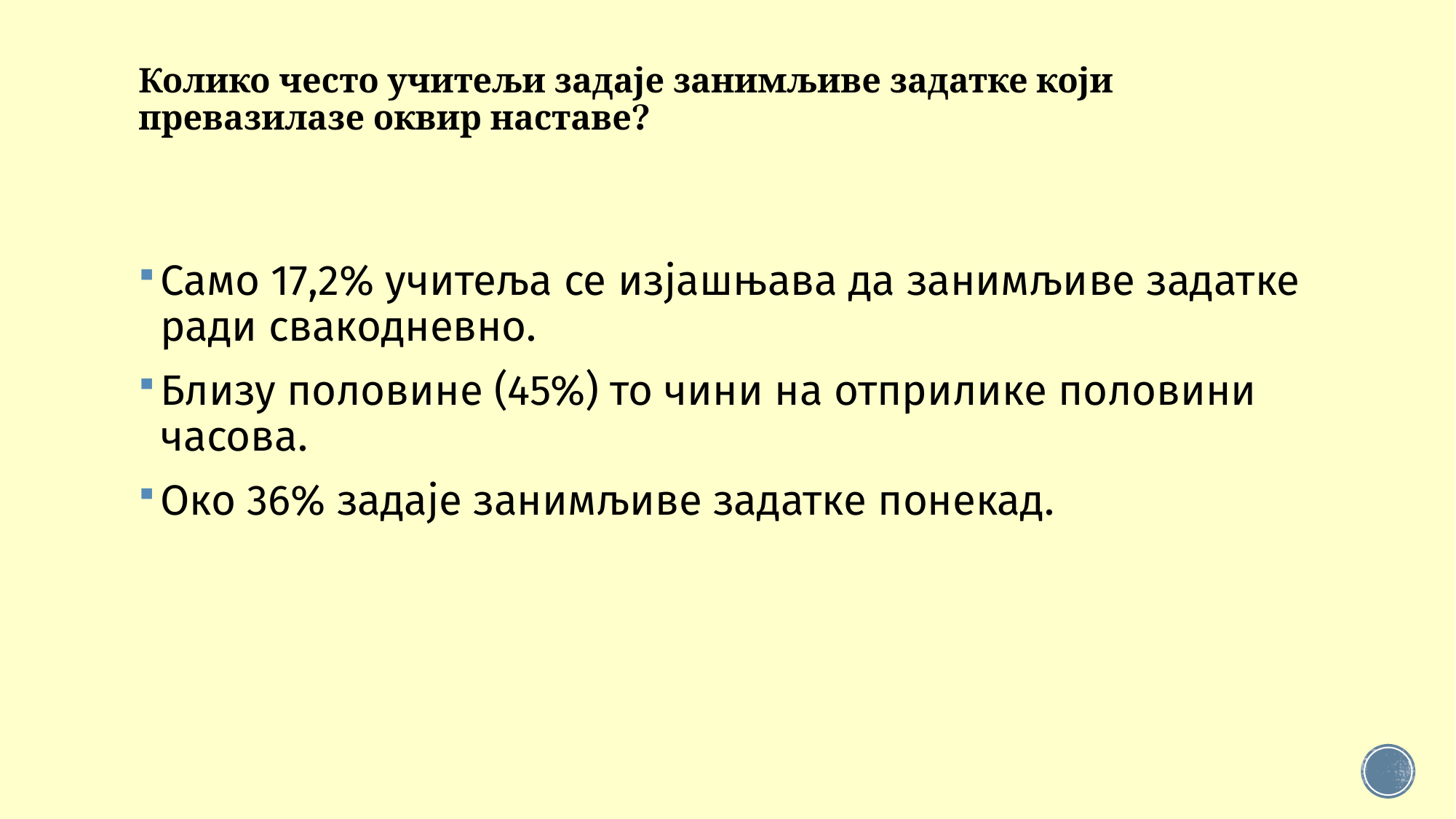

# Колико често учитељи задаје занимљиве задатке који превазилазе оквир наставе?
Само 17,2% учитеља се изјашњава да занимљиве задатке ради свакодневно.
Близу половине (45%) то чини на отприлике половини часова.
Око 36% задаје занимљиве задатке понекад.